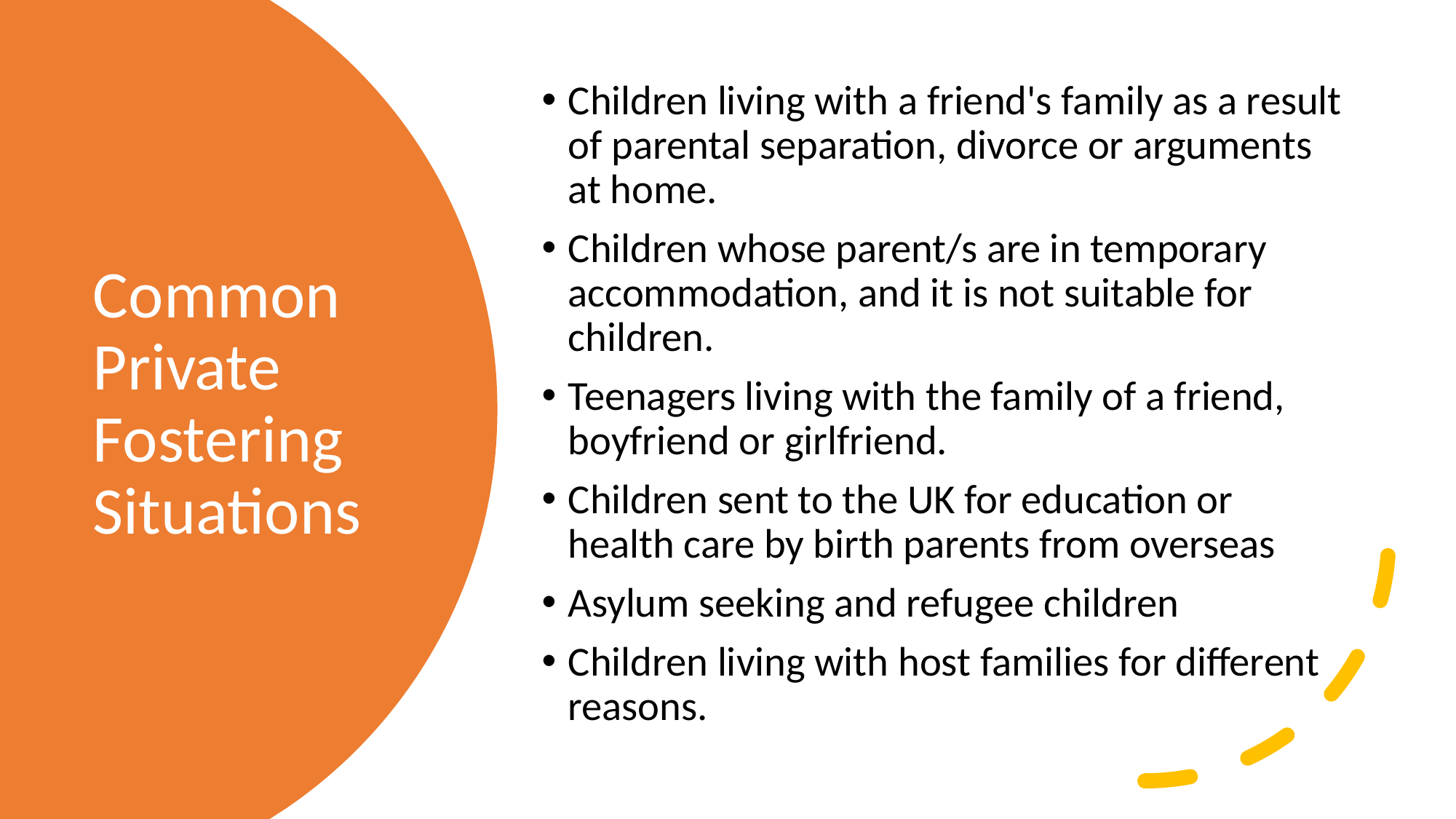

Children living with a friend's family as a result of parental separation, divorce or arguments at home.
Children whose parent/s are in temporary accommodation, and it is not suitable for children.
Teenagers living with the family of a friend, boyfriend or girlfriend.
Children sent to the UK for education or health care by birth parents from overseas
Asylum seeking and refugee children
Children living with host families for different reasons.
# Common Private Fostering Situations